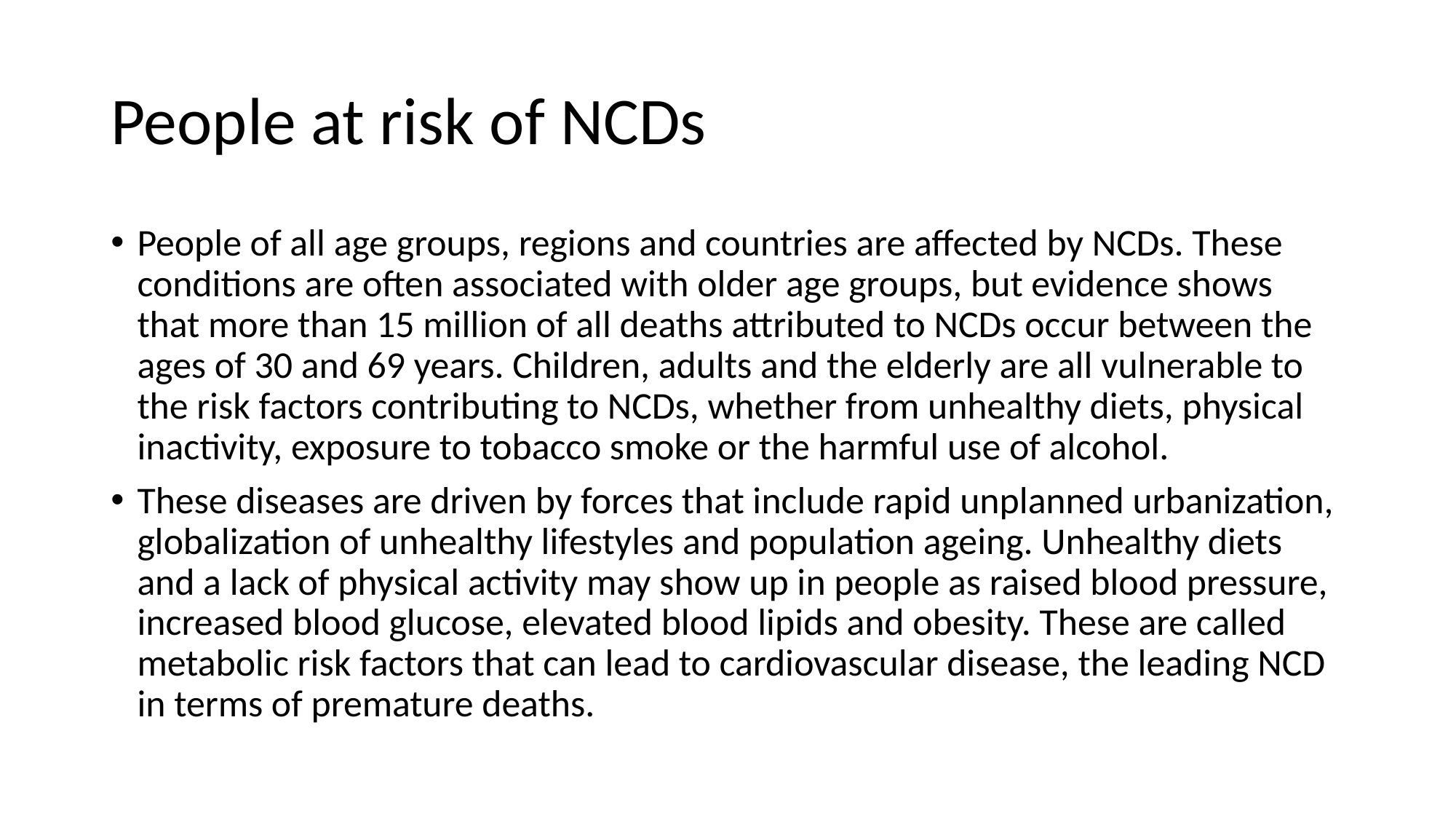

# People at risk of NCDs
People of all age groups, regions and countries are affected by NCDs. These conditions are often associated with older age groups, but evidence shows that more than 15 million of all deaths attributed to NCDs occur between the ages of 30 and 69 years. Children, adults and the elderly are all vulnerable to the risk factors contributing to NCDs, whether from unhealthy diets, physical inactivity, exposure to tobacco smoke or the harmful use of alcohol.
These diseases are driven by forces that include rapid unplanned urbanization, globalization of unhealthy lifestyles and population ageing. Unhealthy diets and a lack of physical activity may show up in people as raised blood pressure, increased blood glucose, elevated blood lipids and obesity. These are called metabolic risk factors that can lead to cardiovascular disease, the leading NCD in terms of premature deaths.